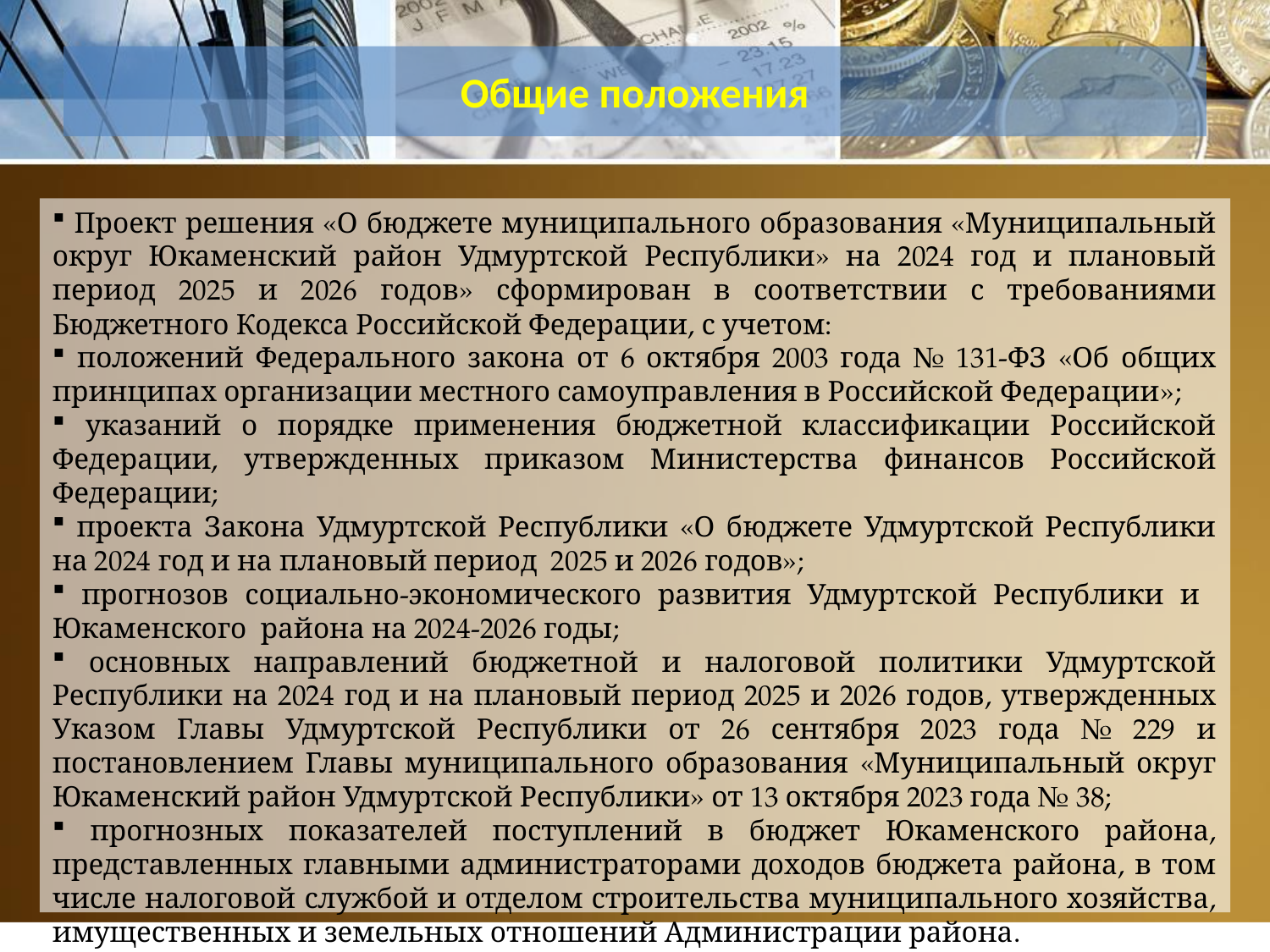

# Общие положения
 Проект решения «О бюджете муниципального образования «Муниципальный округ Юкаменский район Удмуртской Республики» на 2024 год и плановый период 2025 и 2026 годов» сформирован в соответствии с требованиями Бюджетного Кодекса Российской Федерации, с учетом:
 положений Федерального закона от 6 октября 2003 года № 131-ФЗ «Об общих принципах организации местного самоуправления в Российской Федерации»;
 указаний о порядке применения бюджетной классификации Российской Федерации, утвержденных приказом Министерства финансов Российской Федерации;
 проекта Закона Удмуртской Республики «О бюджете Удмуртской Республики на 2024 год и на плановый период  2025 и 2026 годов»;
 прогнозов социально-экономического развития Удмуртской Республики и  Юкаменского  района на 2024-2026 годы;
 основных направлений бюджетной и налоговой политики Удмуртской Республики на 2024 год и на плановый период 2025 и 2026 годов, утвержденных Указом Главы Удмуртской Республики от 26 сентября 2023 года № 229 и постановлением Главы муниципального образования «Муниципальный округ Юкаменский район Удмуртской Республики» от 13 октября 2023 года № 38;
 прогнозных показателей поступлений в бюджет Юкаменского района, представленных главными администраторами доходов бюджета района, в том числе налоговой службой и отделом строительства муниципального хозяйства, имущественных и земельных отношений Администрации района.